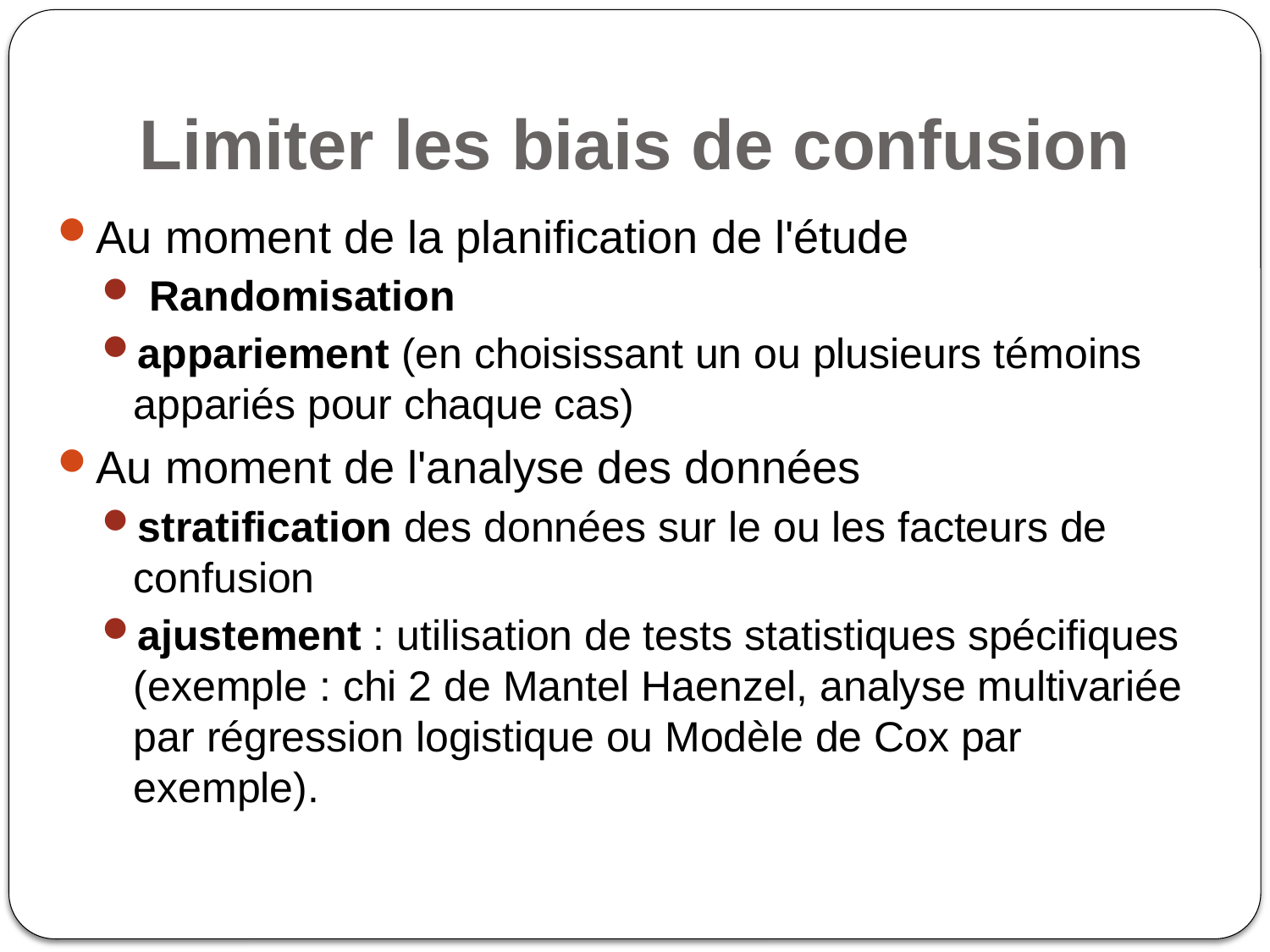

# Limiter les biais de confusion
Au moment de la planification de l'étude
 Randomisation
appariement (en choisissant un ou plusieurs témoins appariés pour chaque cas)
Au moment de l'analyse des données
stratification des données sur le ou les facteurs de confusion
ajustement : utilisation de tests statistiques spécifiques (exemple : chi 2 de Mantel Haenzel, analyse multivariée par régression logistique ou Modèle de Cox par exemple).